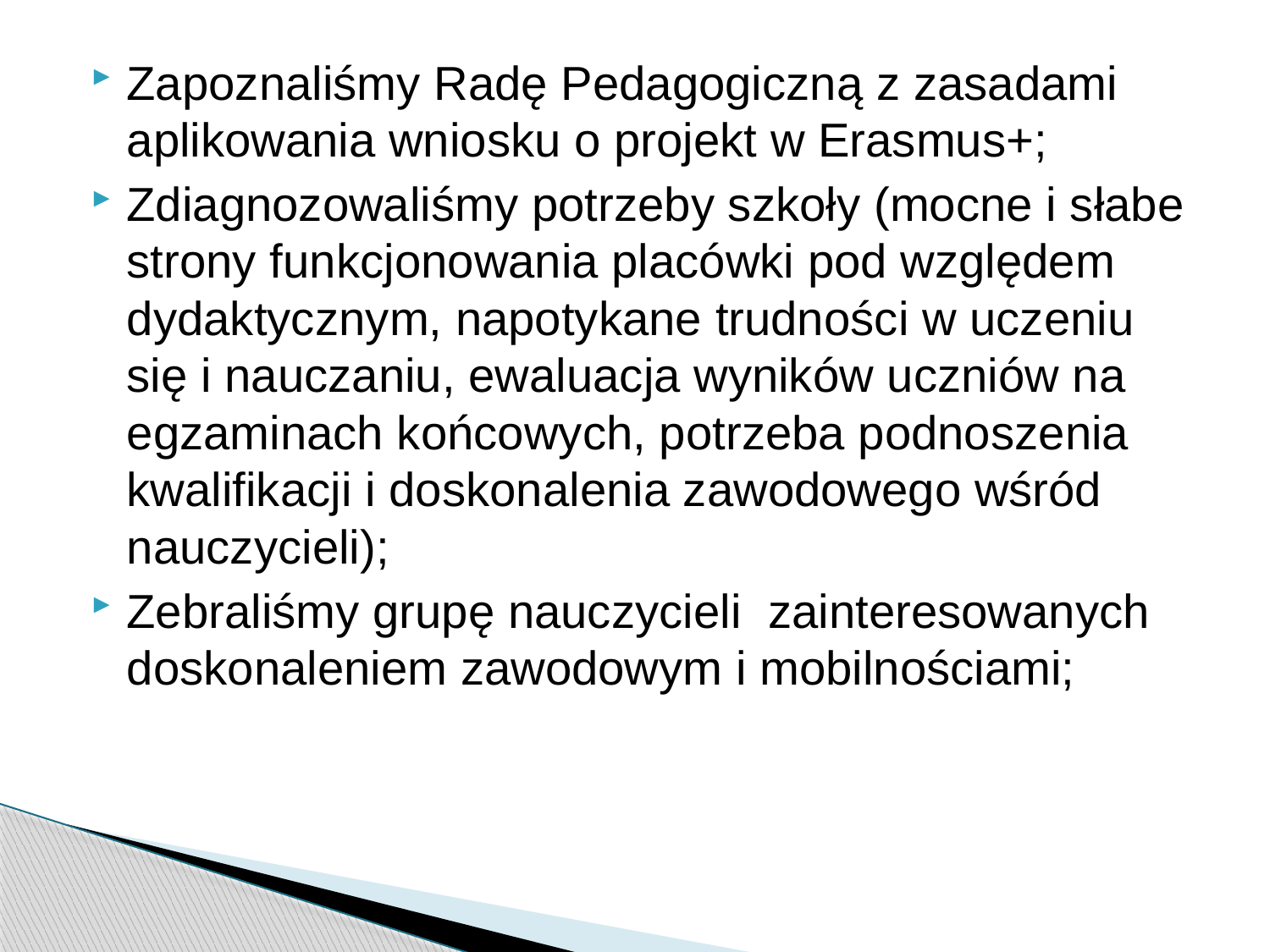

Zapoznaliśmy Radę Pedagogiczną z zasadami aplikowania wniosku o projekt w Erasmus+;
Zdiagnozowaliśmy potrzeby szkoły (mocne i słabe strony funkcjonowania placówki pod względem dydaktycznym, napotykane trudności w uczeniu się i nauczaniu, ewaluacja wyników uczniów na egzaminach końcowych, potrzeba podnoszenia kwalifikacji i doskonalenia zawodowego wśród nauczycieli);
Zebraliśmy grupę nauczycieli  zainteresowanych doskonaleniem zawodowym i mobilnościami;